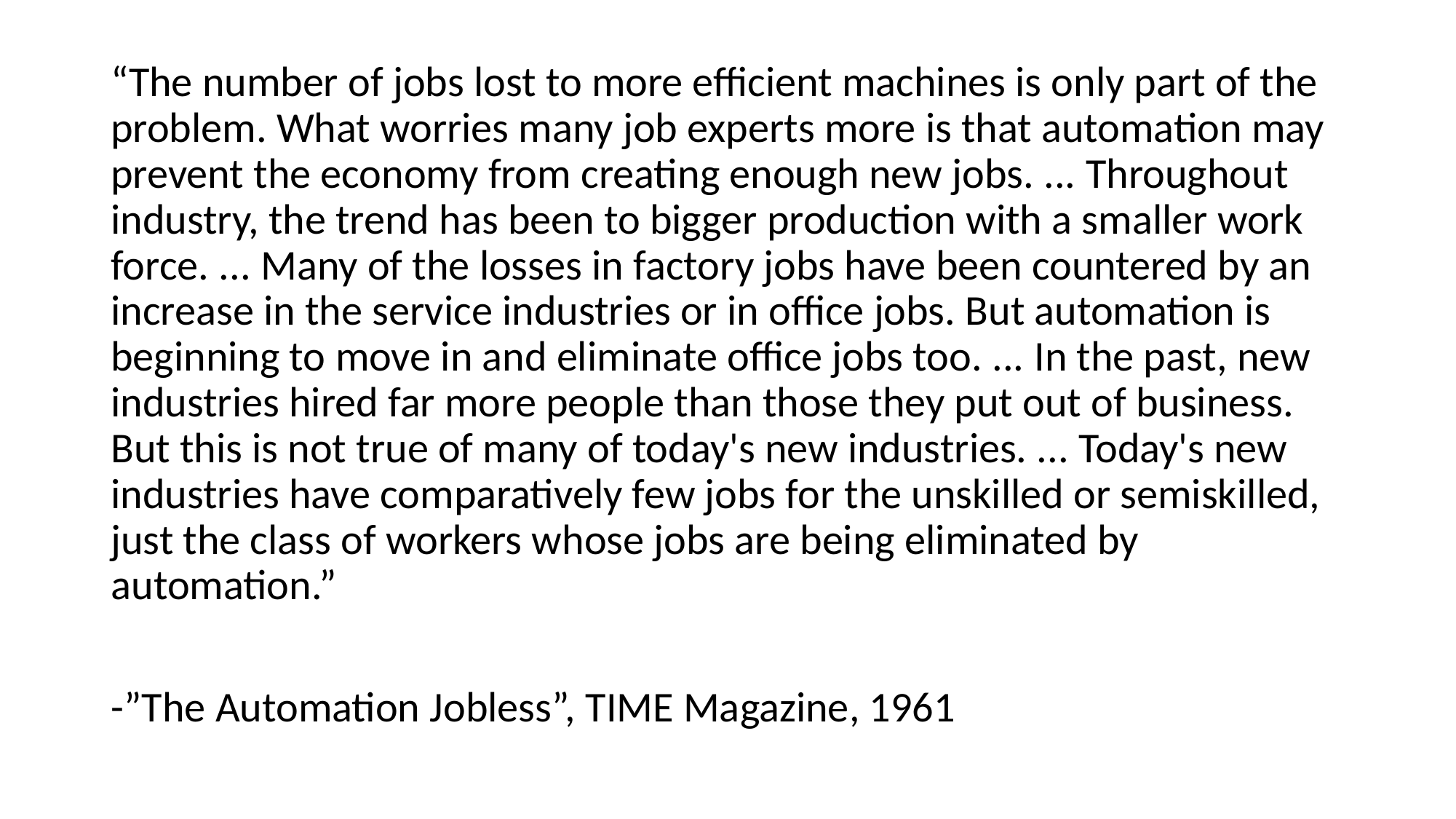

“The number of jobs lost to more efficient machines is only part of the problem. What worries many job experts more is that automation may prevent the economy from creating enough new jobs. ... Throughout industry, the trend has been to bigger production with a smaller work force. ... Many of the losses in factory jobs have been countered by an increase in the service industries or in office jobs. But automation is beginning to move in and eliminate office jobs too. ... In the past, new industries hired far more people than those they put out of business. But this is not true of many of today's new industries. ... Today's new industries have comparatively few jobs for the unskilled or semiskilled, just the class of workers whose jobs are being eliminated by automation.”

-”The Automation Jobless”, TIME Magazine, 1961